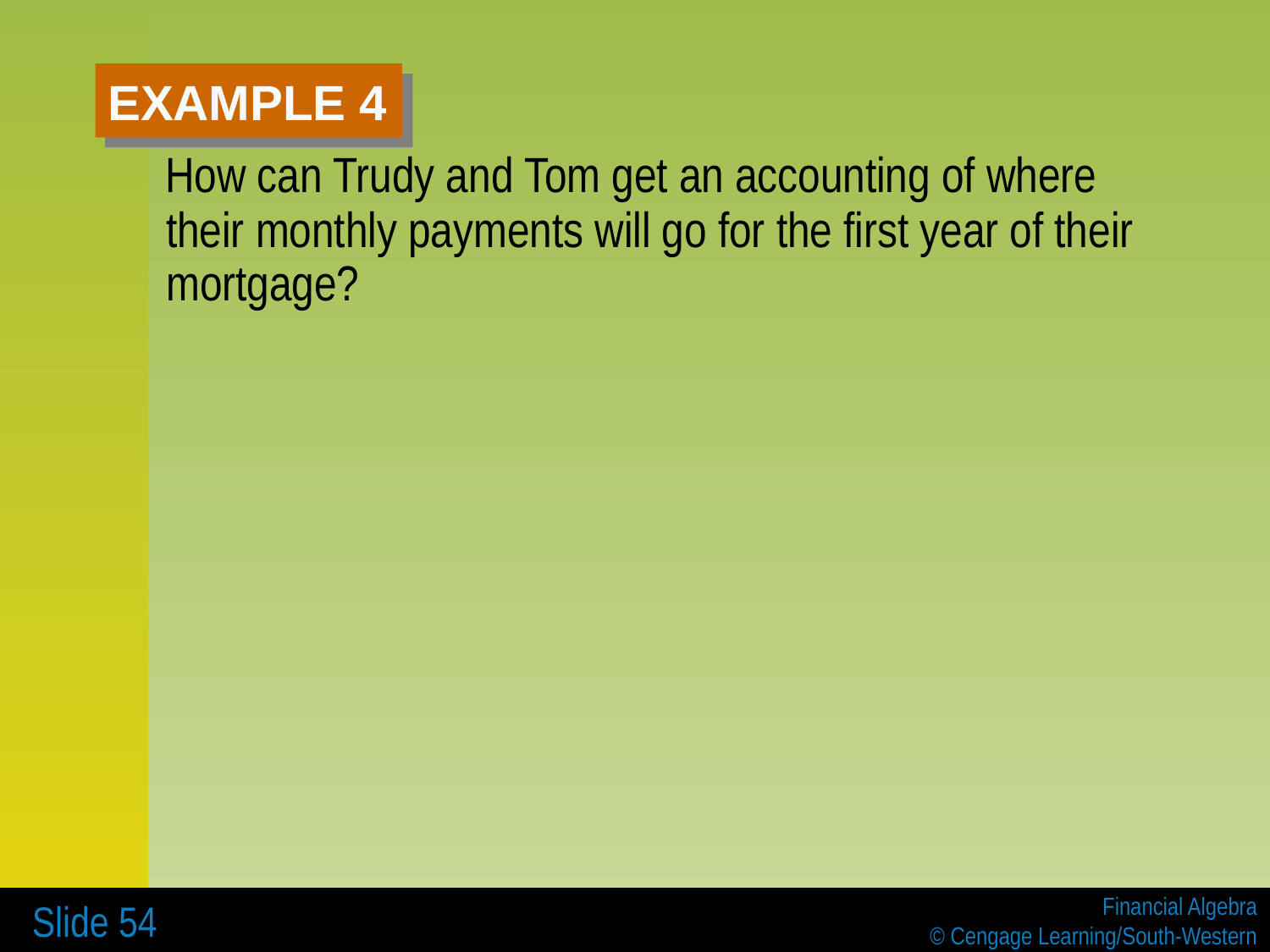

# EXAMPLE 4
   How can Trudy and Tom get an accounting of where their monthly payments will go for the first year of their mortgage?
  Slide 54